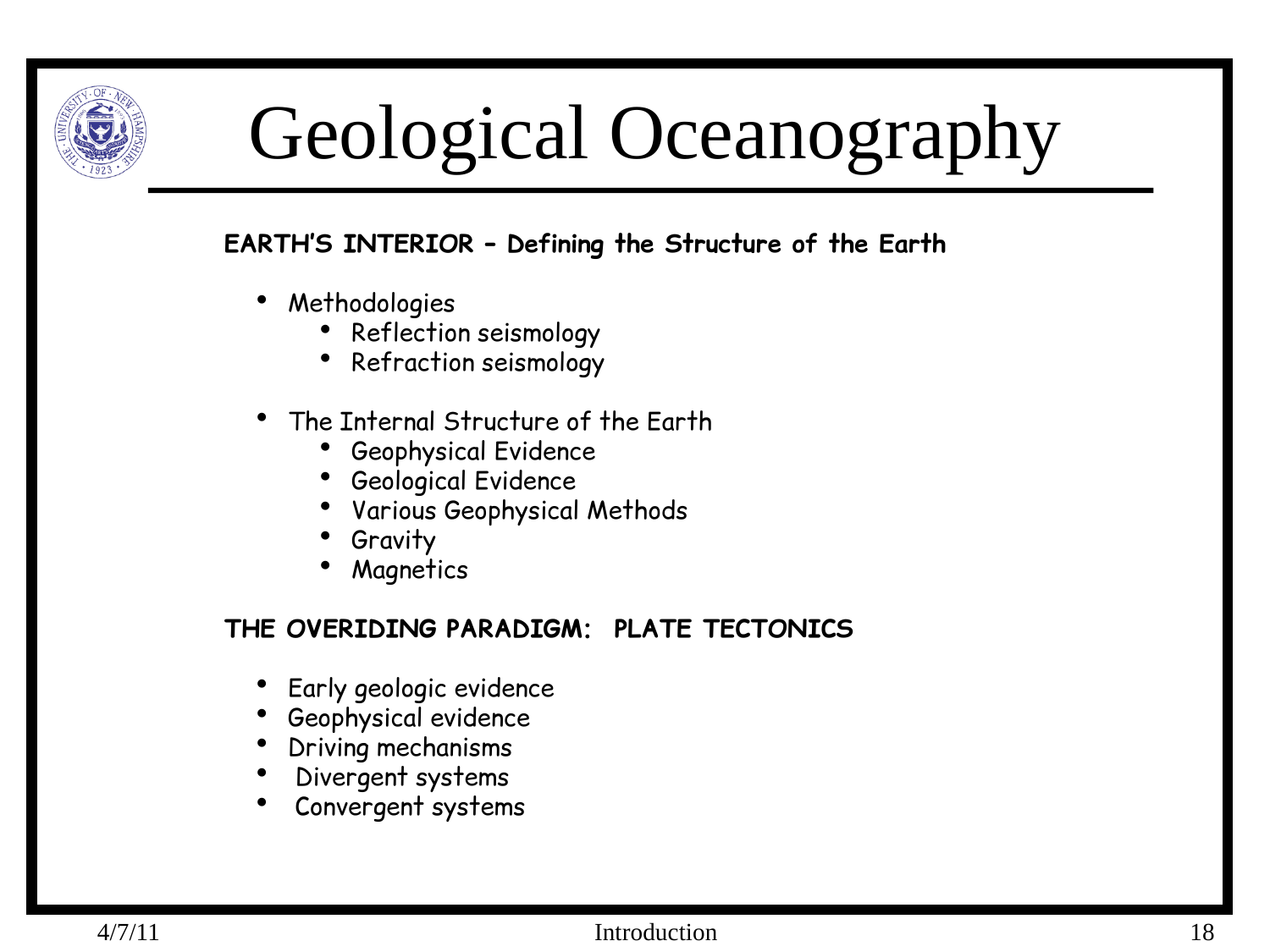

EARTH’S INTERIOR – Defining the Structure of the Earth

Methodologies
Reflection seismology
Refraction seismology

The Internal Structure of the Earth
Geophysical Evidence
Geological Evidence
Various Geophysical Methods
Gravity
Magnetics

THE OVERIDING PARADIGM:  PLATE TECTONICS

Early geologic evidence
Geophysical evidence
Driving mechanisms
 Divergent systems
 Convergent systems

4/7/11
Introduction
18